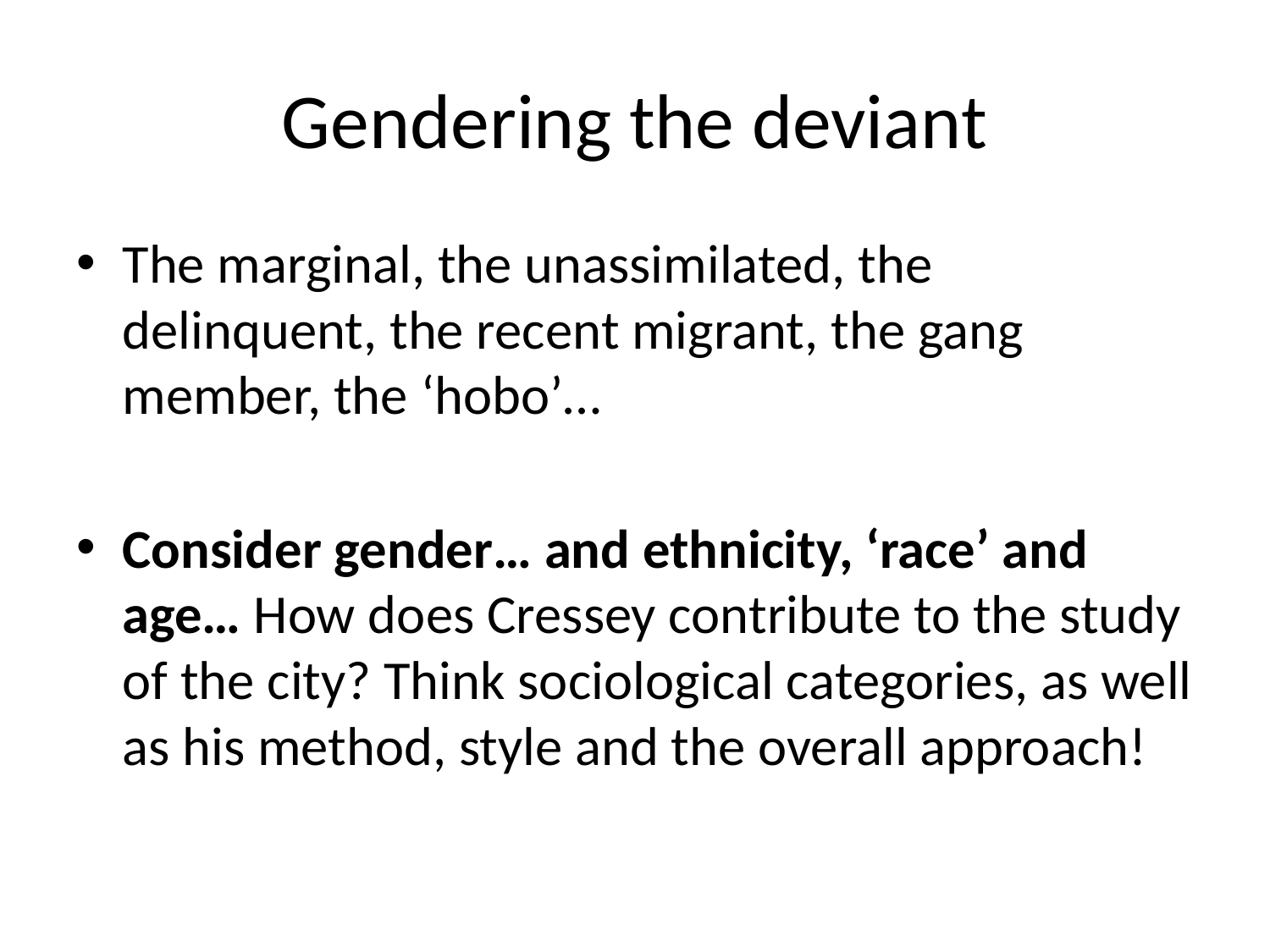

# Gendering the deviant
The marginal, the unassimilated, the delinquent, the recent migrant, the gang member, the ‘hobo’…

Consider gender… and ethnicity, ‘race’ and age… How does Cressey contribute to the study of the city? Think sociological categories, as well as his method, style and the overall approach!